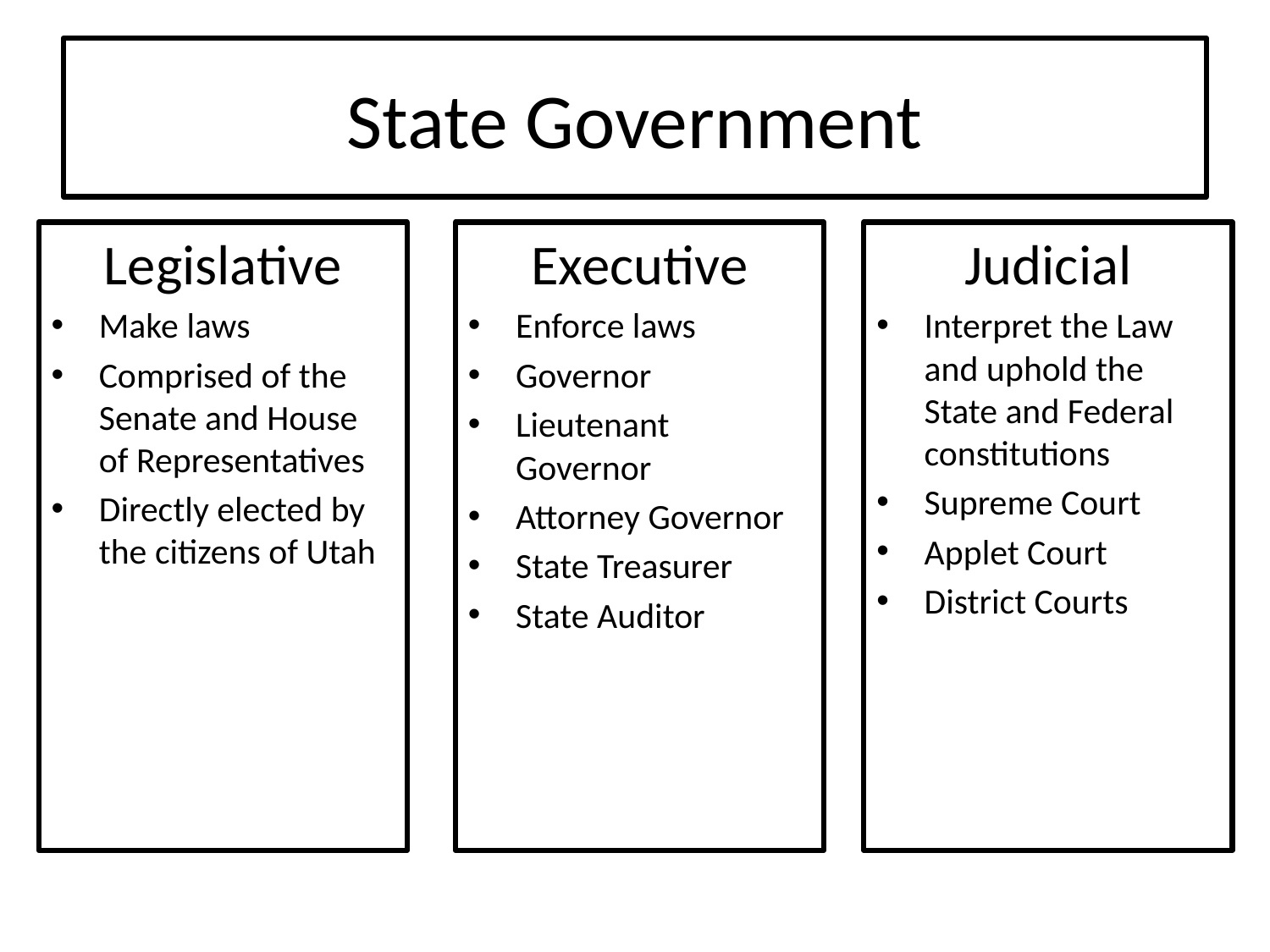

# State Government
Legislative
Make laws
Comprised of the Senate and House of Representatives
Directly elected by the citizens of Utah
Executive
Enforce laws
Governor
Lieutenant Governor
Attorney Governor
State Treasurer
State Auditor
Judicial
Interpret the Law and uphold the State and Federal constitutions
Supreme Court
Applet Court
District Courts